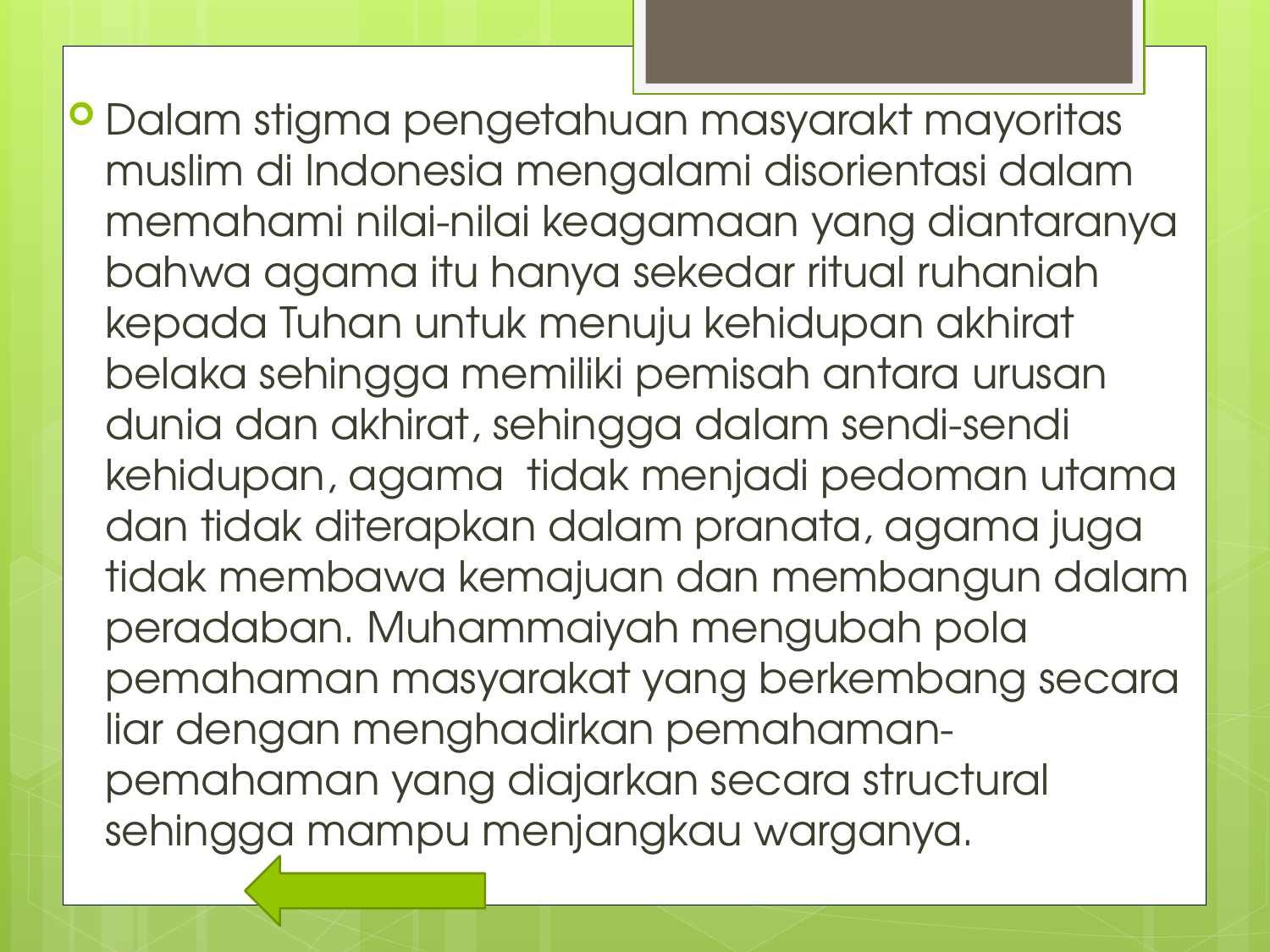

Dalam stigma pengetahuan masyarakt mayoritas muslim di Indonesia mengalami disorientasi dalam memahami nilai-nilai keagamaan yang diantaranya bahwa agama itu hanya sekedar ritual ruhaniah kepada Tuhan untuk menuju kehidupan akhirat belaka sehingga memiliki pemisah antara urusan dunia dan akhirat, sehingga dalam sendi-sendi kehidupan, agama  tidak menjadi pedoman utama dan tidak diterapkan dalam pranata, agama juga tidak membawa kemajuan dan membangun dalam peradaban. Muhammaiyah mengubah pola pemahaman masyarakat yang berkembang secara liar dengan menghadirkan pemahaman-pemahaman yang diajarkan secara structural sehingga mampu menjangkau warganya.